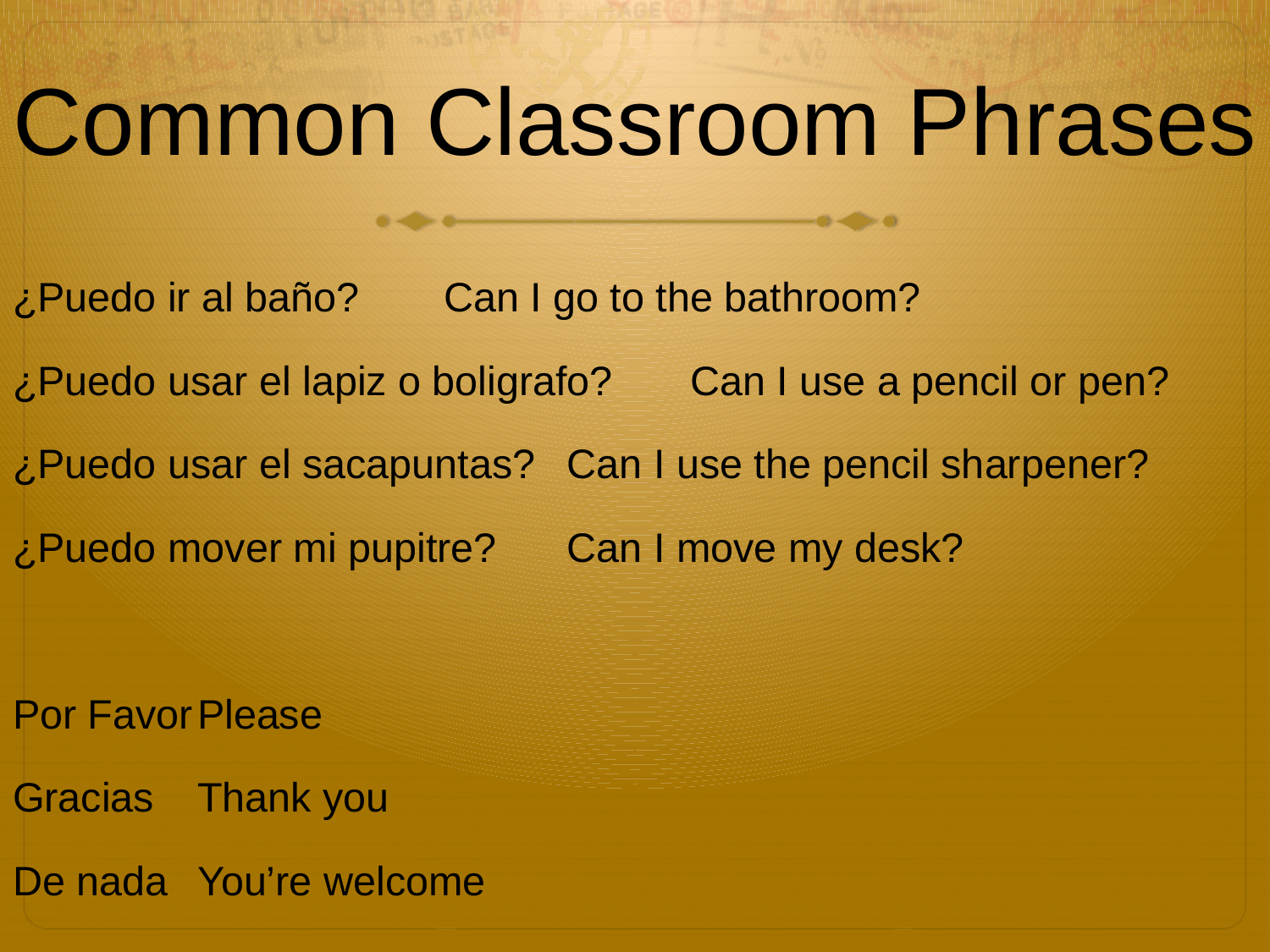

# Common Classroom Phrases
¿Puedo ir al baño?			Can I go to the bathroom?
¿Puedo usar el lapiz o boligrafo?	Can I use a pencil or pen?
¿Puedo usar el sacapuntas?		Can I use the pencil sharpener?
¿Puedo mover mi pupitre?		Can I move my desk?

Por Favor				Please
Gracias				Thank you
De nada				You’re welcome